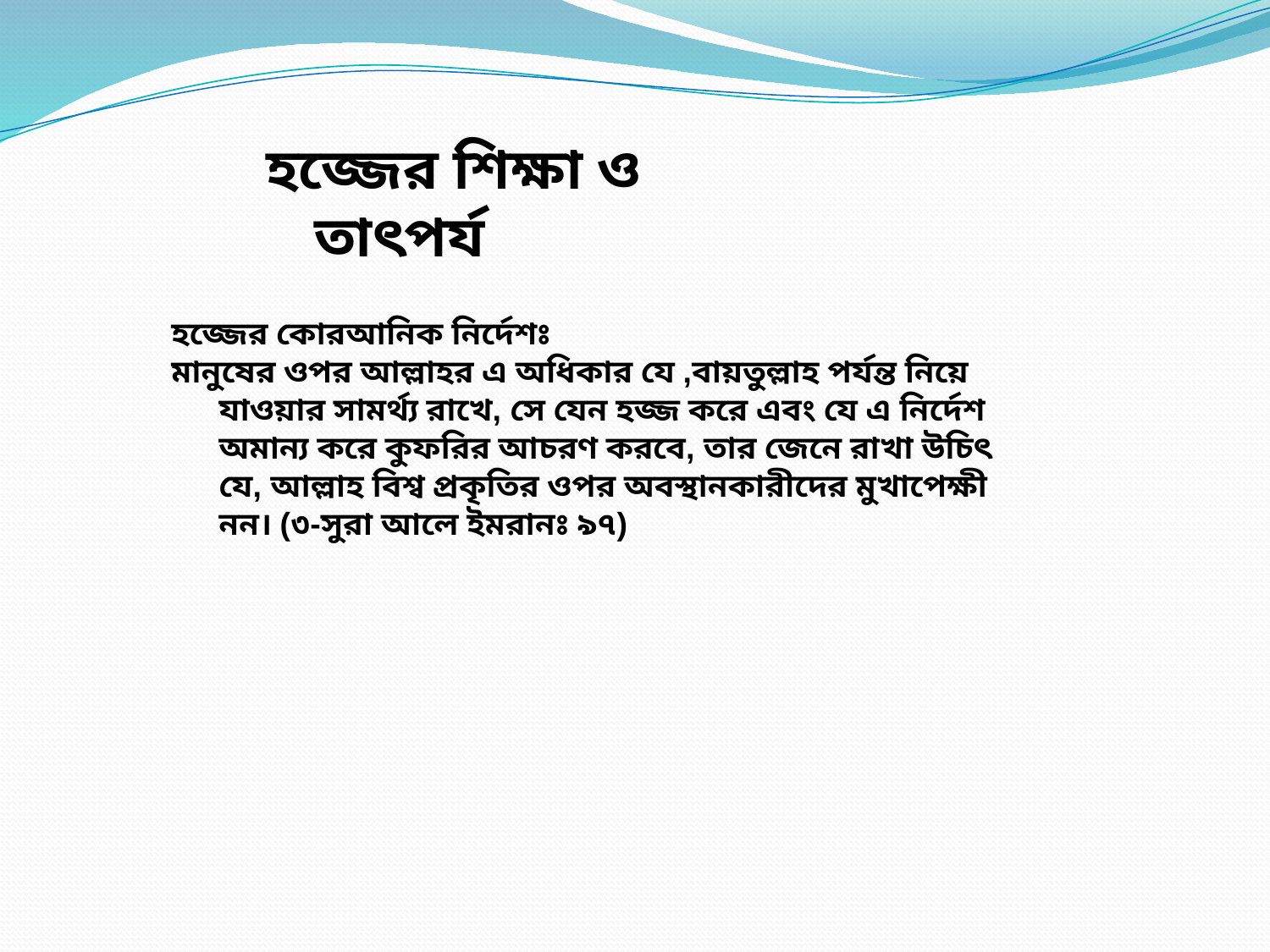

হজ্জের শিক্ষা ও তাৎপর্য
হজ্জের কোরআনিক নির্দেশঃ
মানুষের ওপর আল্লাহর এ অধিকার যে ,বায়তুল্লাহ পর্যন্ত নিয়ে যাওয়ার সামর্থ্য রাখে, সে যেন হজ্জ করে এবং যে এ নির্দেশ অমান্য করে কুফরির আচরণ করবে, তার জেনে রাখা উচিৎ যে, আল্লাহ বিশ্ব প্রকৃতির ওপর অবস্থানকারীদের মুখাপেক্ষী নন। (৩-সুরা আলে ইমরানঃ ৯৭)